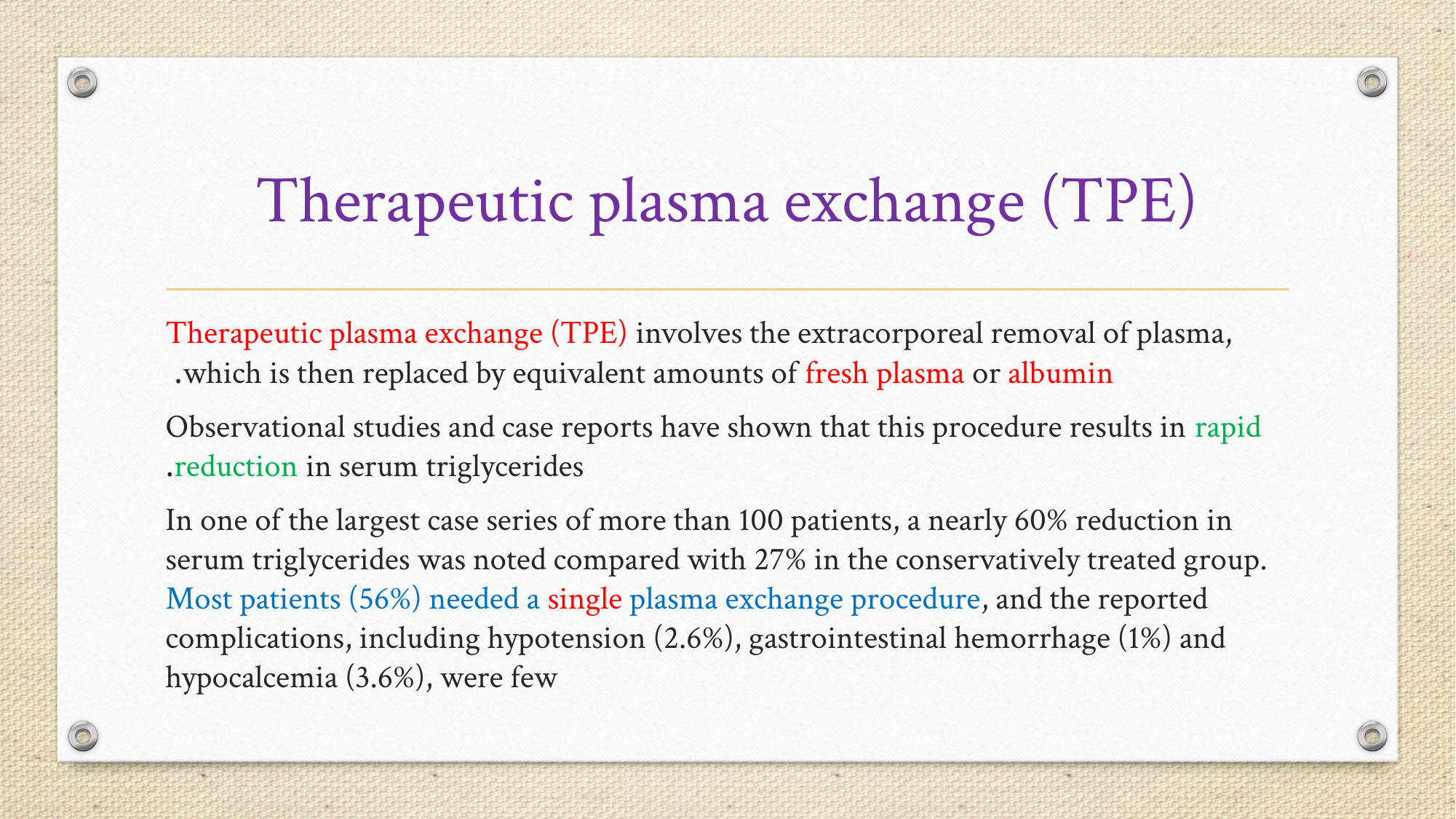

# Therapeutic plasma exchange (TPE)
Therapeutic plasma exchange (TPE) involves the extracorporeal removal of plasma, which is then replaced by equivalent amounts of fresh plasma or albumin.
Observational studies and case reports have shown that this procedure results in rapid reduction in serum triglycerides.
 In one of the largest case series of more than 100 patients, a nearly 60% reduction in serum triglycerides was noted compared with 27% in the conservatively treated group. Most patients (56%) needed a single plasma exchange procedure, and the reported complications, including hypotension (2.6%), gastrointestinal hemorrhage (1%) and hypocalcemia (3.6%), were few